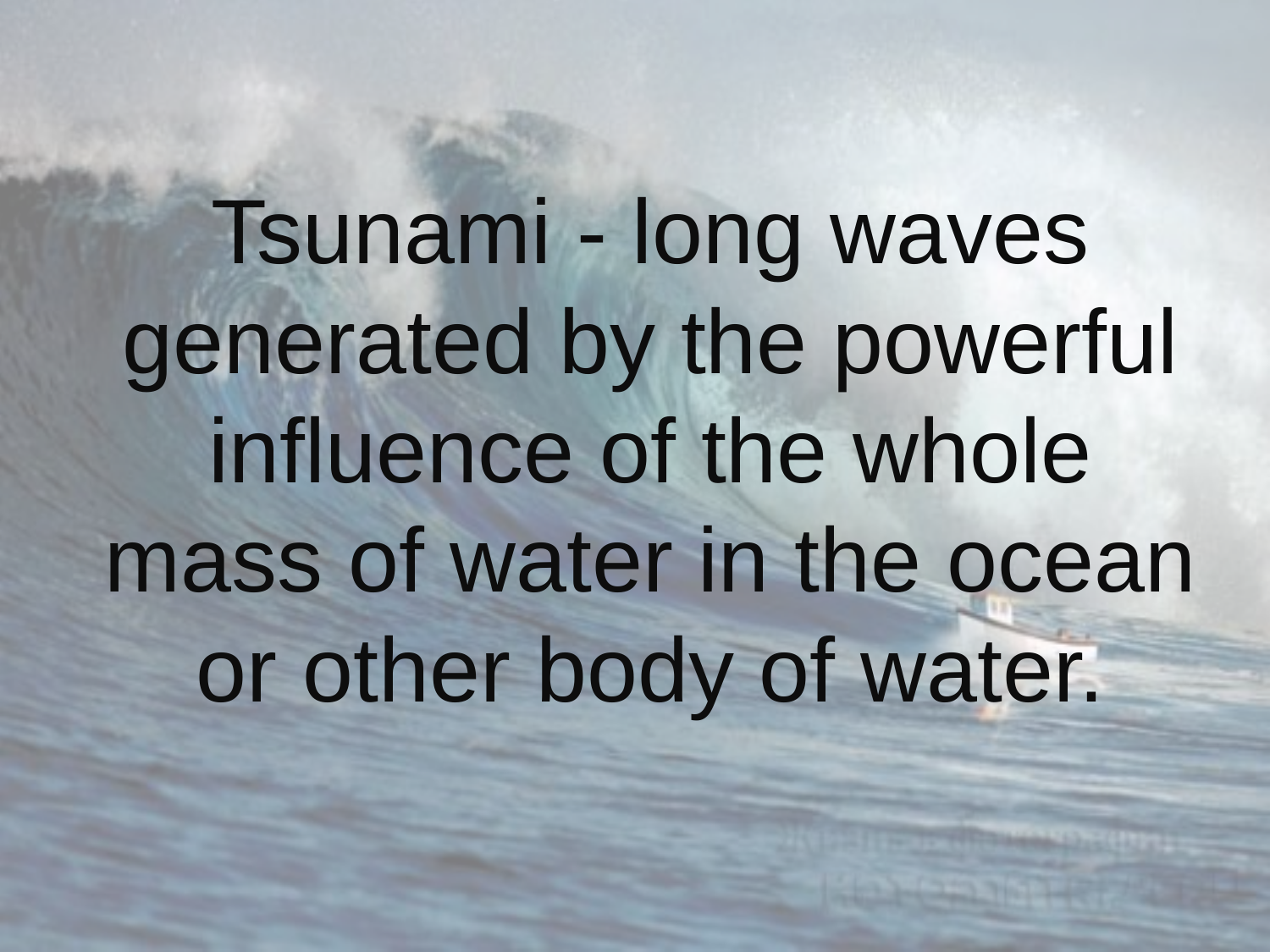

# Tsunami - long waves generated by the powerful influence of the whole mass of water in the ocean or other body of water.